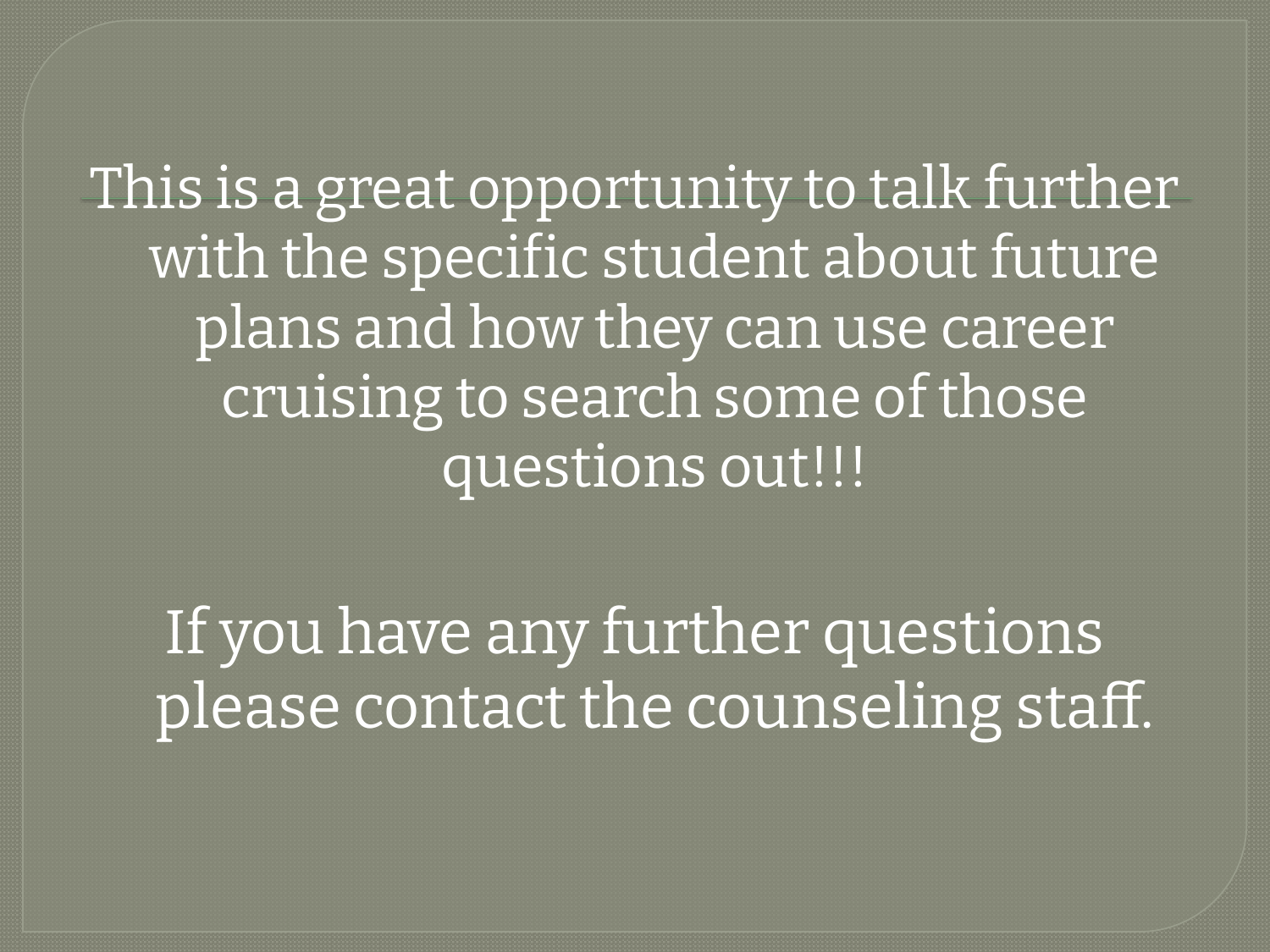

This is a great opportunity to talk further with the specific student about future plans and how they can use career cruising to search some of those questions out!!!

If you have any further questions please contact the counseling staff.